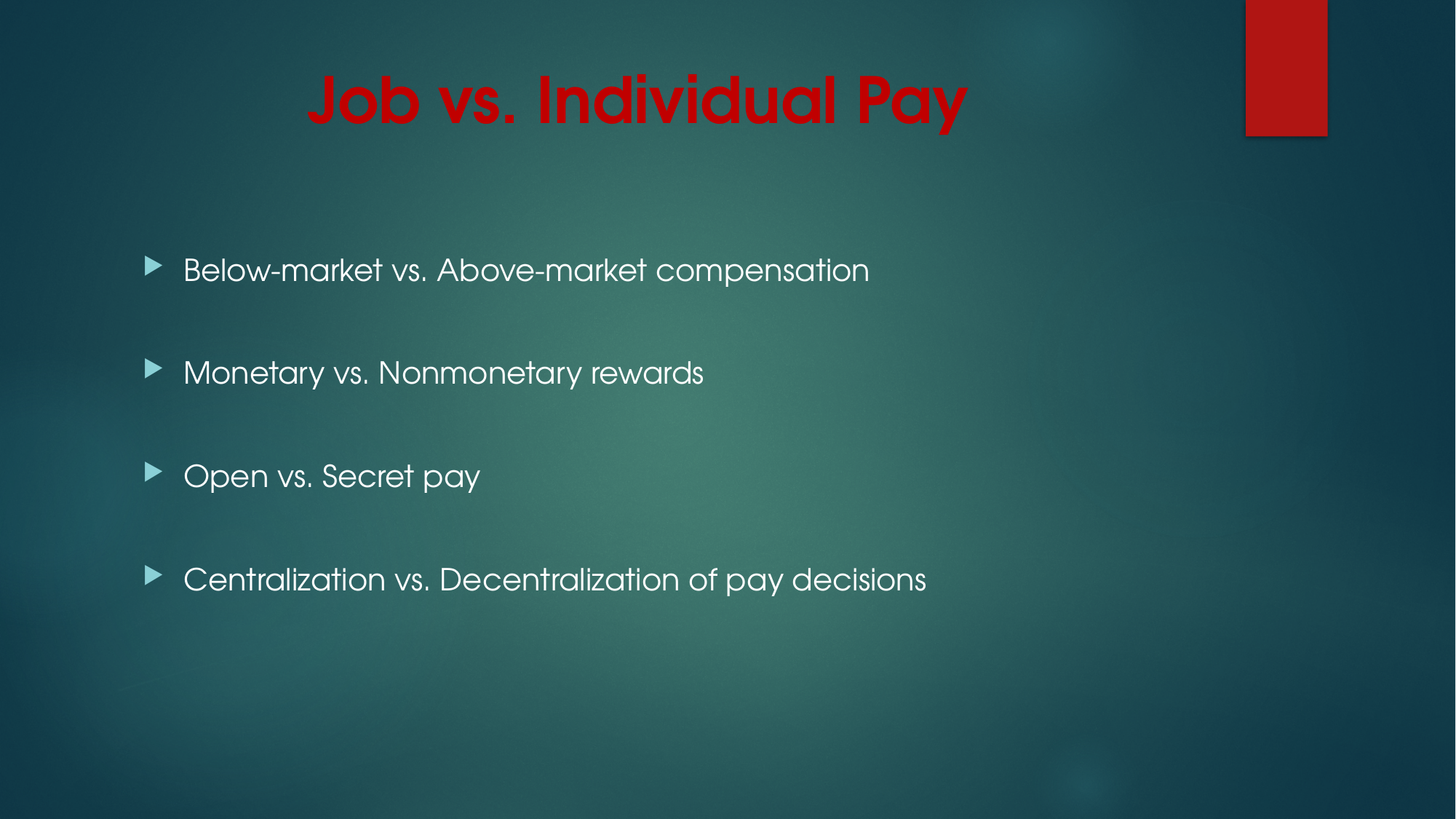

# Job vs. Individual Pay
Below-market vs. Above-market compensation

Monetary vs. Nonmonetary rewards

Open vs. Secret pay

Centralization vs. Decentralization of pay decisions